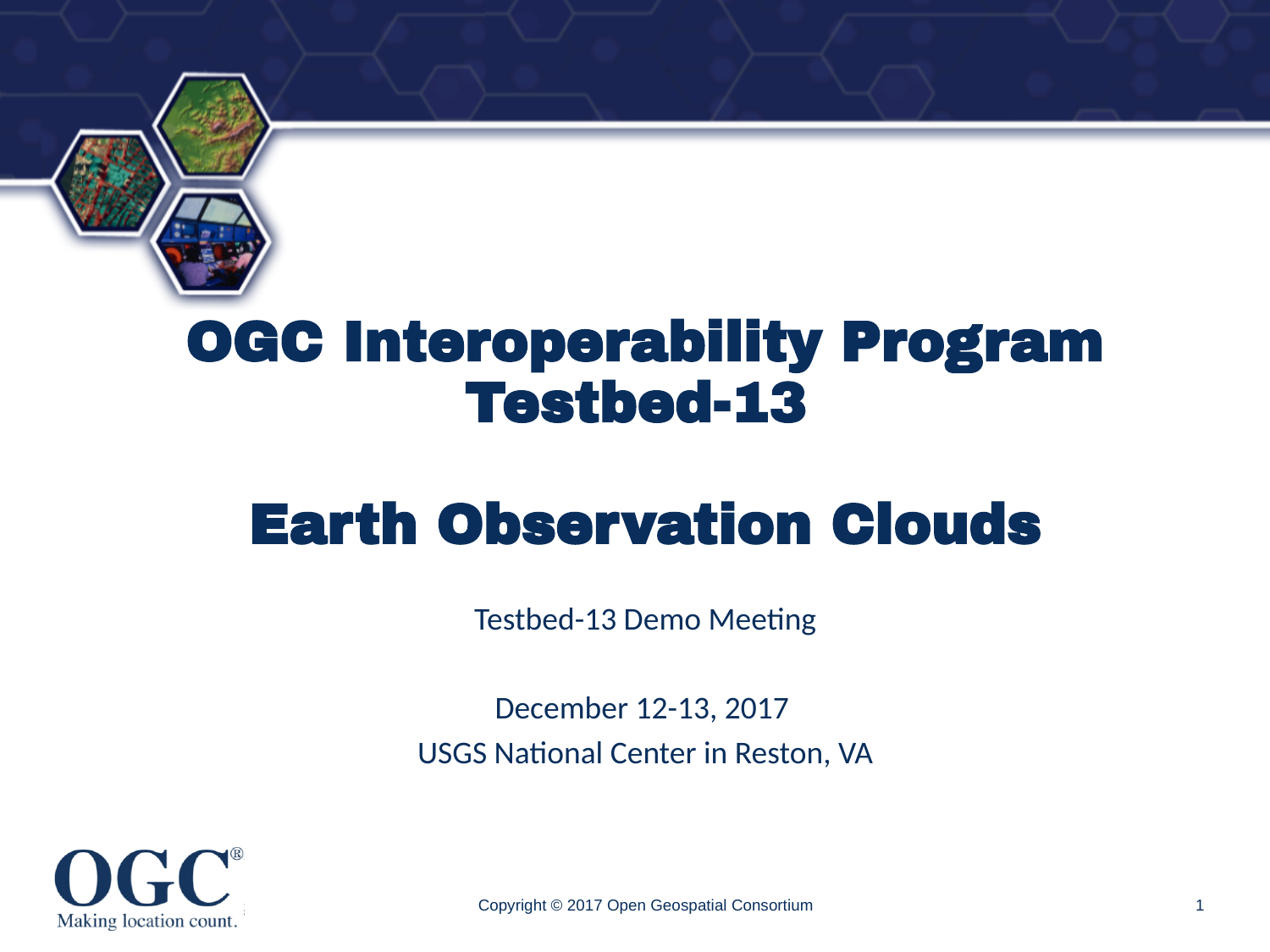

# OGC Interoperability Program Testbed-13 Earth Observation Clouds
Testbed-13 Demo Meeting

December 12-13, 2017
USGS National Center in Reston, VA
Copyright © 2017 Open Geospatial Consortium
1